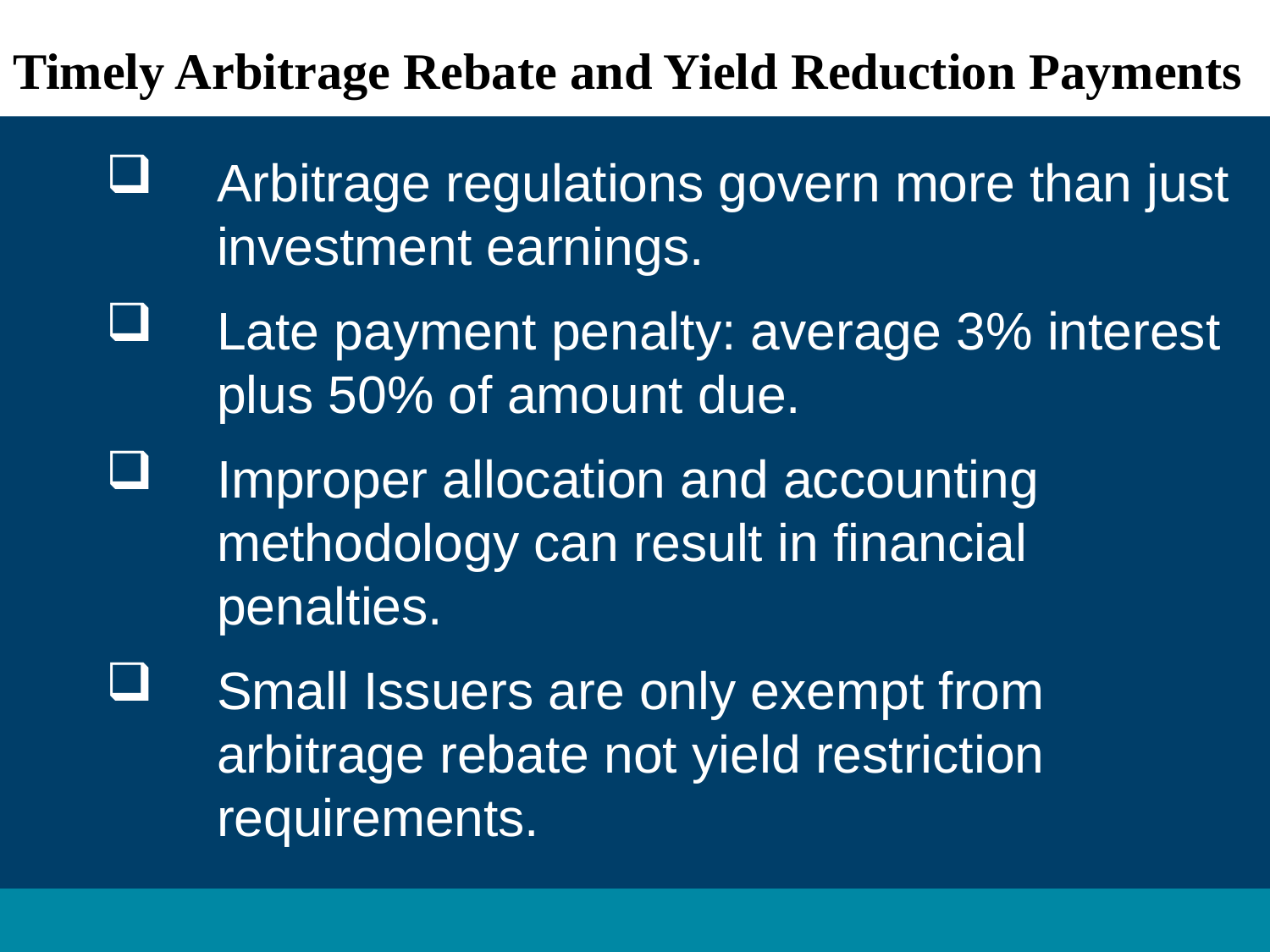

Timely Arbitrage Rebate and Yield Reduction Payments
Arbitrage regulations govern more than just investment earnings.
Late payment penalty: average 3% interest plus 50% of amount due.
Improper allocation and accounting methodology can result in financial penalties.
Small Issuers are only exempt from arbitrage rebate not yield restriction requirements.